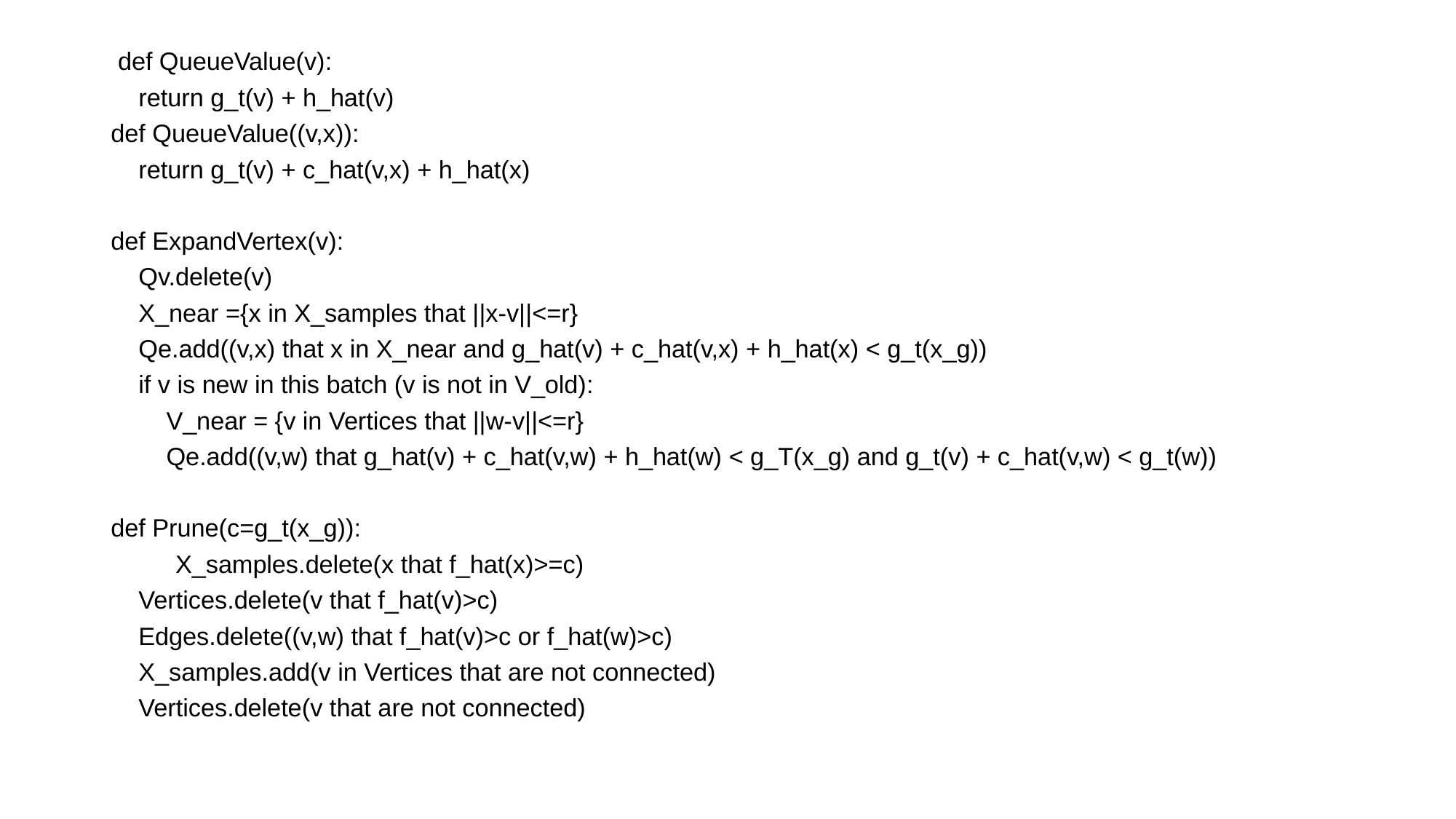

#
 def QueueValue(v):
    return g_t(v) + h_hat(v)
def QueueValue((v,x)):
    return g_t(v) + c_hat(v,x) + h_hat(x)

def ExpandVertex(v):
    Qv.delete(v)
    X_near ={x in X_samples that ||x-v||<=r}
    Qe.add((v,x) that x in X_near and g_hat(v) + c_hat(v,x) + h_hat(x) < g_t(x_g))
    if v is new in this batch (v is not in V_old):
        V_near = {v in Vertices that ||w-v||<=r}
        Qe.add((v,w) that g_hat(v) + c_hat(v,w) + h_hat(w) < g_T(x_g) and g_t(v) + c_hat(v,w) < g_t(w))

def Prune(c=g_t(x_g)):
	X_samples.delete(x that f_hat(x)>=c)
    Vertices.delete(v that f_hat(v)>c)
    Edges.delete((v,w) that f_hat(v)>c or f_hat(w)>c)
    X_samples.add(v in Vertices that are not connected)
    Vertices.delete(v that are not connected)